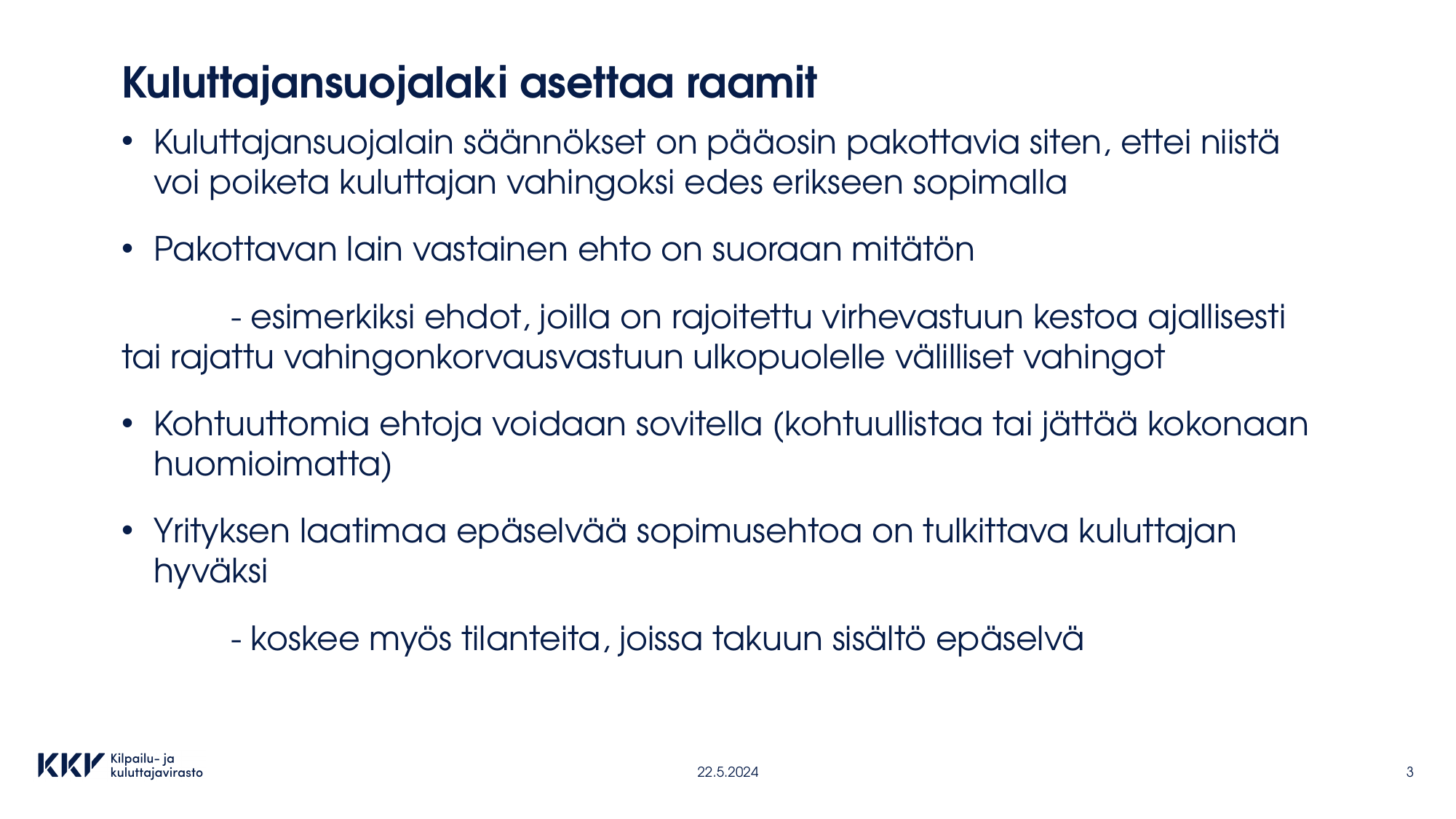

# Kuluttajansuojalaki asettaa raamit
Kuluttajansuojalain säännökset on pääosin pakottavia siten, ettei niistä voi poiketa kuluttajan vahingoksi edes erikseen sopimalla
Pakottavan lain vastainen ehto on suoraan mitätön
	- esimerkiksi ehdot, joilla on rajoitettu virhevastuun kestoa ajallisesti 	tai rajattu vahingonkorvausvastuun ulkopuolelle välilliset vahingot
Kohtuuttomia ehtoja voidaan sovitella (kohtuullistaa tai jättää kokonaan huomioimatta)
Yrityksen laatimaa epäselvää sopimusehtoa on tulkittava kuluttajan hyväksi
	- koskee myös tilanteita, joissa takuun sisältö epäselvä

22.5.2024
3